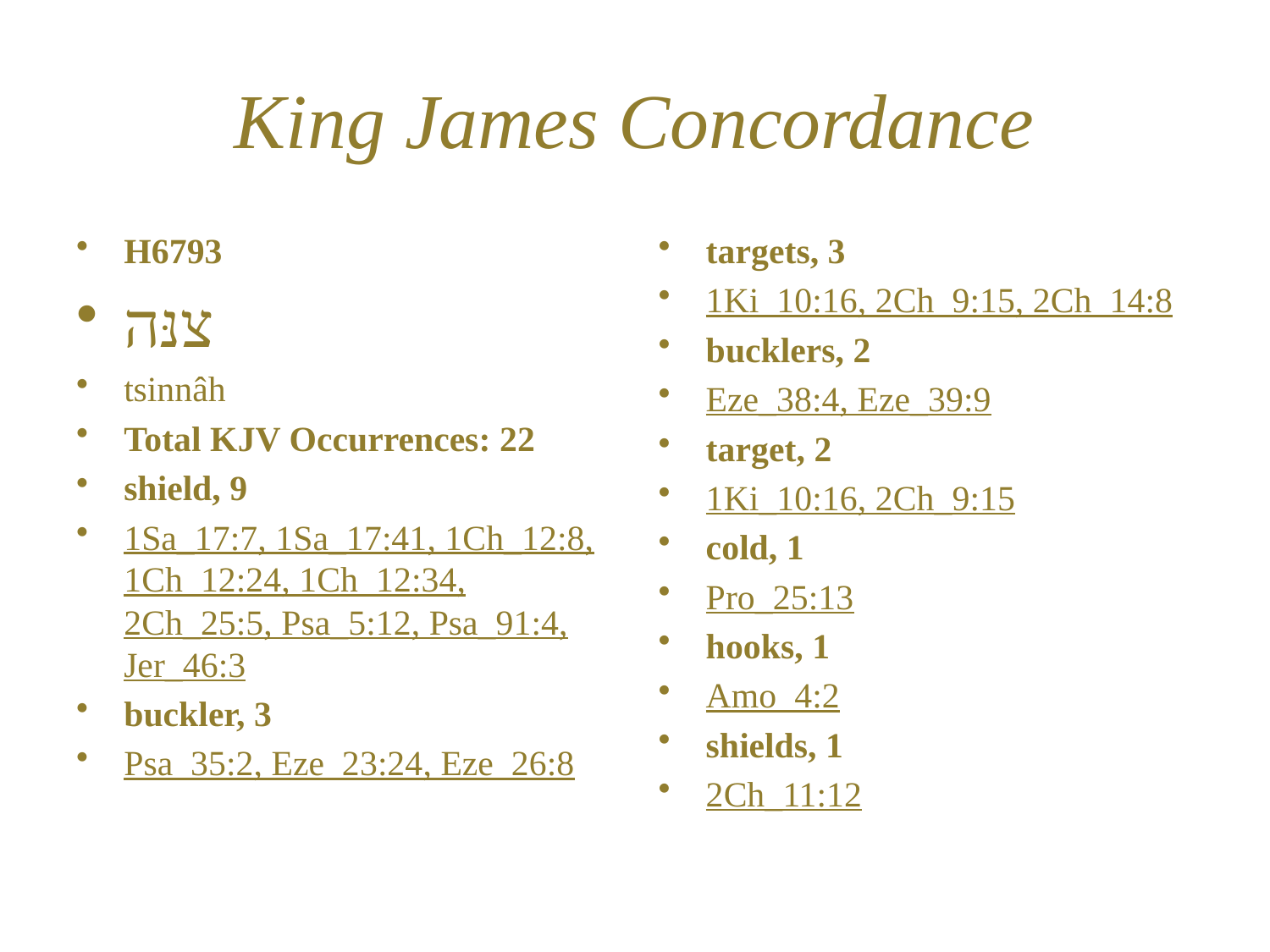

# King James Concordance
H6793
צנּה
tsinnâh
Total KJV Occurrences: 22
shield, 9
1Sa_17:7, 1Sa_17:41, 1Ch_12:8, 1Ch_12:24, 1Ch_12:34, 2Ch_25:5, Psa_5:12, Psa_91:4, Jer_46:3
buckler, 3
Psa_35:2, Eze_23:24, Eze_26:8
targets, 3
1Ki_10:16, 2Ch_9:15, 2Ch_14:8
bucklers, 2
Eze_38:4, Eze_39:9
target, 2
1Ki_10:16, 2Ch_9:15
cold, 1
Pro_25:13
hooks, 1
Amo_4:2
shields, 1
2Ch_11:12